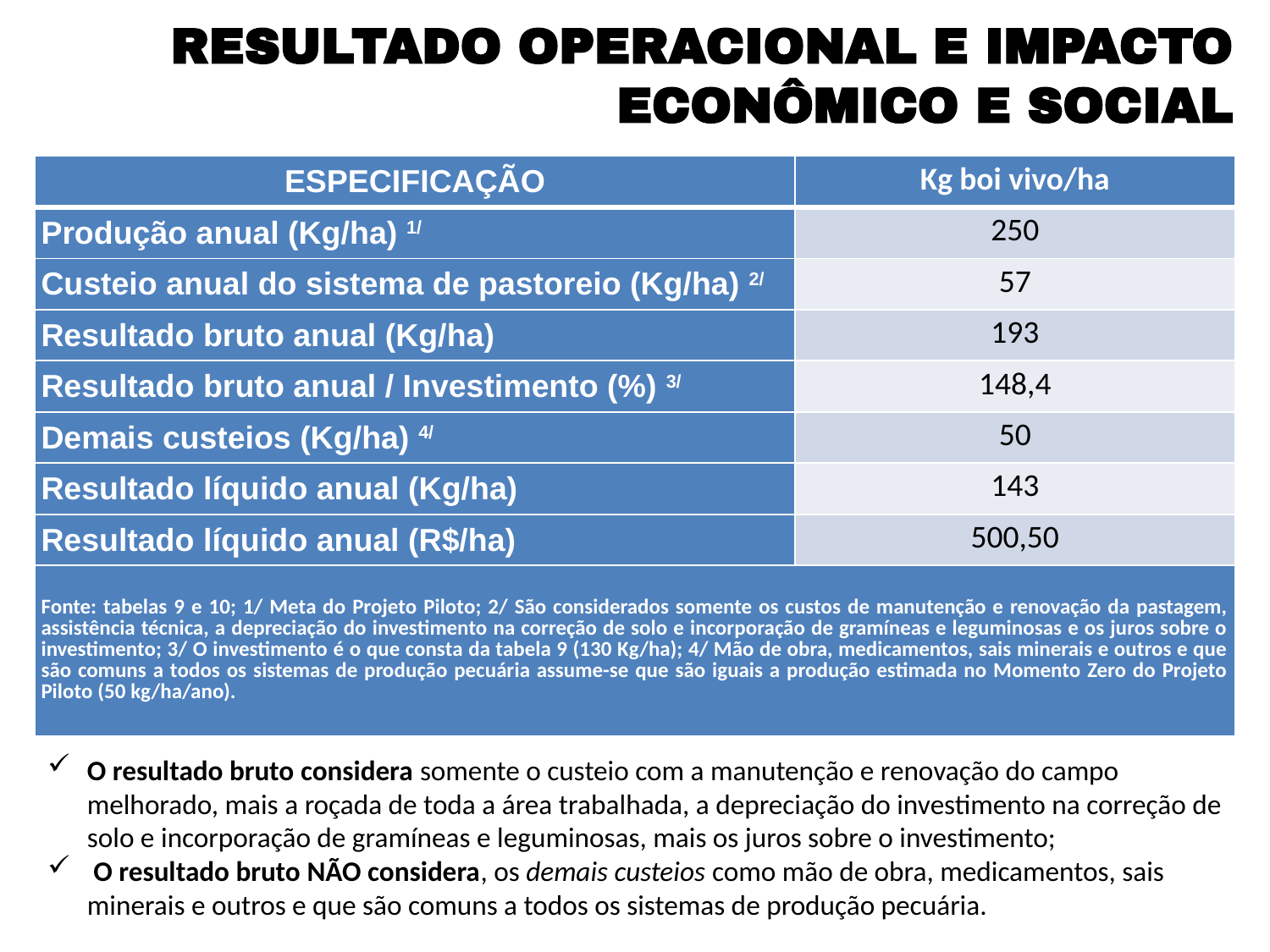

RESULTADO OPERACIONAL E IMPACTO ECONÔMICO E SOCIAL
| ESPECIFICAÇÃO | Kg boi vivo/ha |
| --- | --- |
| Produção anual (Kg/ha) 1/ | 250 |
| Custeio anual do sistema de pastoreio (Kg/ha) 2/ | 57 |
| Resultado bruto anual (Kg/ha) | 193 |
| Resultado bruto anual / Investimento (%) 3/ | 148,4 |
| Demais custeios (Kg/ha) 4/ | 50 |
| Resultado líquido anual (Kg/ha) | 143 |
| Resultado líquido anual (R$/ha) | 500,50 |
| Fonte: tabelas 9 e 10; 1/ Meta do Projeto Piloto; 2/ São considerados somente os custos de manutenção e renovação da pastagem, assistência técnica, a depreciação do investimento na correção de solo e incorporação de gramíneas e leguminosas e os juros sobre o investimento; 3/ O investimento é o que consta da tabela 9 (130 Kg/ha); 4/ Mão de obra, medicamentos, sais minerais e outros e que são comuns a todos os sistemas de produção pecuária assume-se que são iguais a produção estimada no Momento Zero do Projeto Piloto (50 kg/ha/ano). |  |
O resultado bruto considera somente o custeio com a manutenção e renovação do campo melhorado, mais a roçada de toda a área trabalhada, a depreciação do investimento na correção de solo e incorporação de gramíneas e leguminosas, mais os juros sobre o investimento;
 O resultado bruto NÃO considera, os demais custeios como mão de obra, medicamentos, sais minerais e outros e que são comuns a todos os sistemas de produção pecuária.